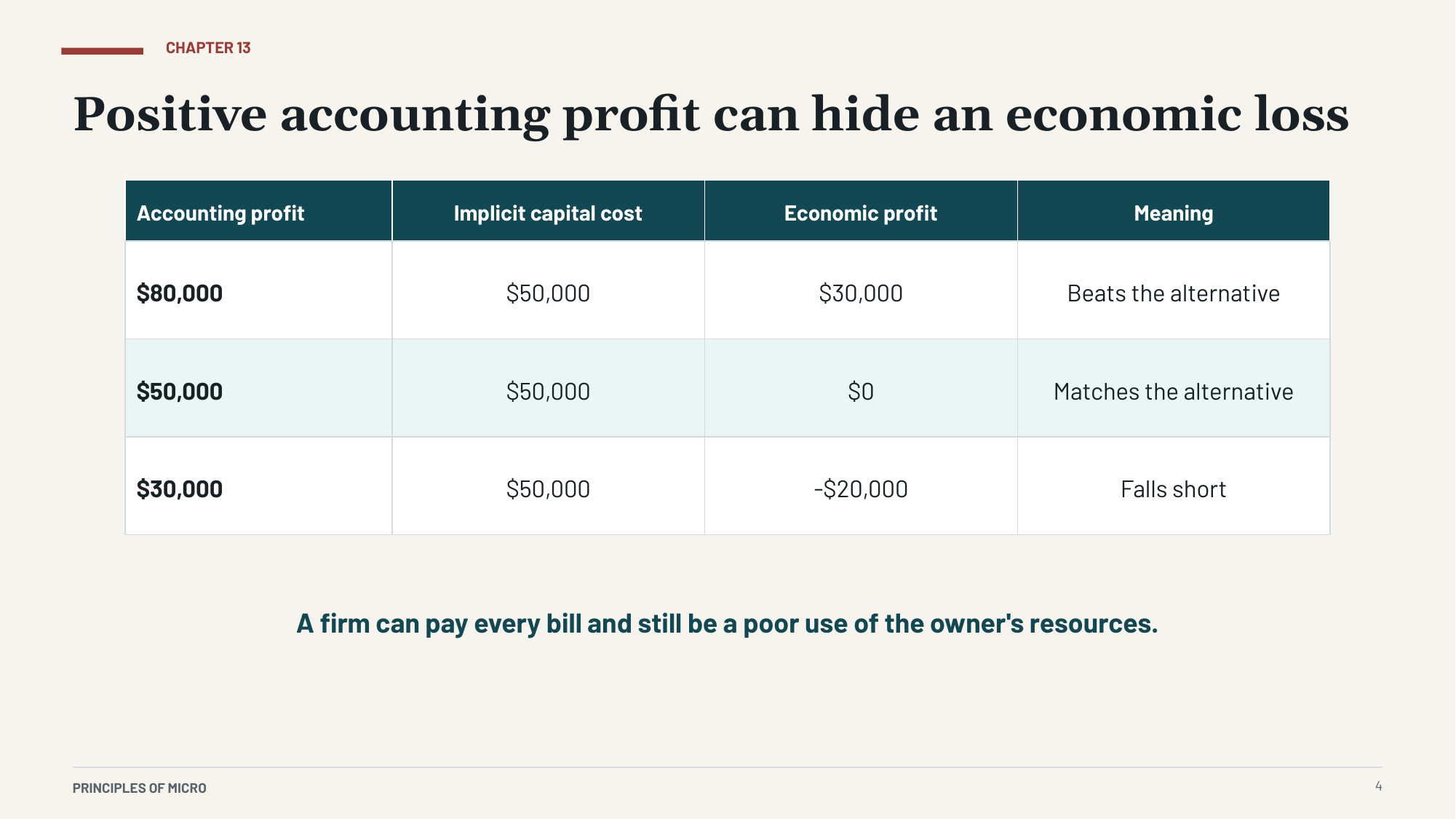

CHAPTER 13

Positive accounting profit can hide an economic loss

Accounting profit
Implicit capital cost
Economic profit
Meaning

$80,000
$50,000
$30,000
Beats the alternative

$50,000
$50,000
$0
Matches the alternative

$30,000
$50,000
-$20,000
Falls short
A firm can pay every bill and still be a poor use of the owner's resources.

4
PRINCIPLES OF MICRO